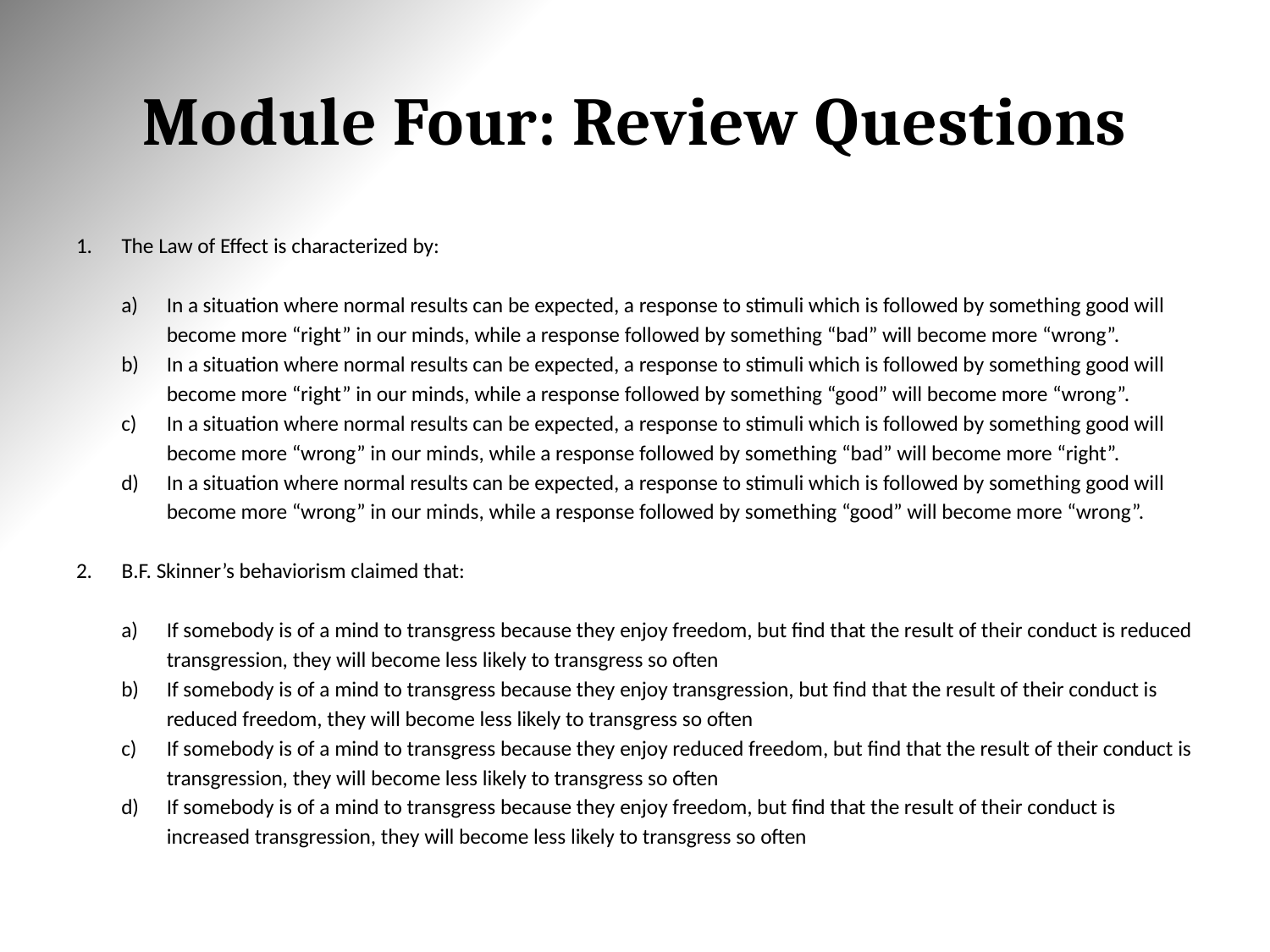

# Module Four: Review Questions
The Law of Effect is characterized by:

In a situation where normal results can be expected, a response to stimuli which is followed by something good will become more “right” in our minds, while a response followed by something “bad” will become more “wrong”.
In a situation where normal results can be expected, a response to stimuli which is followed by something good will become more “right” in our minds, while a response followed by something “good” will become more “wrong”.
In a situation where normal results can be expected, a response to stimuli which is followed by something good will become more “wrong” in our minds, while a response followed by something “bad” will become more “right”.
In a situation where normal results can be expected, a response to stimuli which is followed by something good will become more “wrong” in our minds, while a response followed by something “good” will become more “wrong”.

B.F. Skinner’s behaviorism claimed that:

If somebody is of a mind to transgress because they enjoy freedom, but find that the result of their conduct is reduced transgression, they will become less likely to transgress so often
If somebody is of a mind to transgress because they enjoy transgression, but find that the result of their conduct is reduced freedom, they will become less likely to transgress so often
If somebody is of a mind to transgress because they enjoy reduced freedom, but find that the result of their conduct is transgression, they will become less likely to transgress so often
If somebody is of a mind to transgress because they enjoy freedom, but find that the result of their conduct is increased transgression, they will become less likely to transgress so often